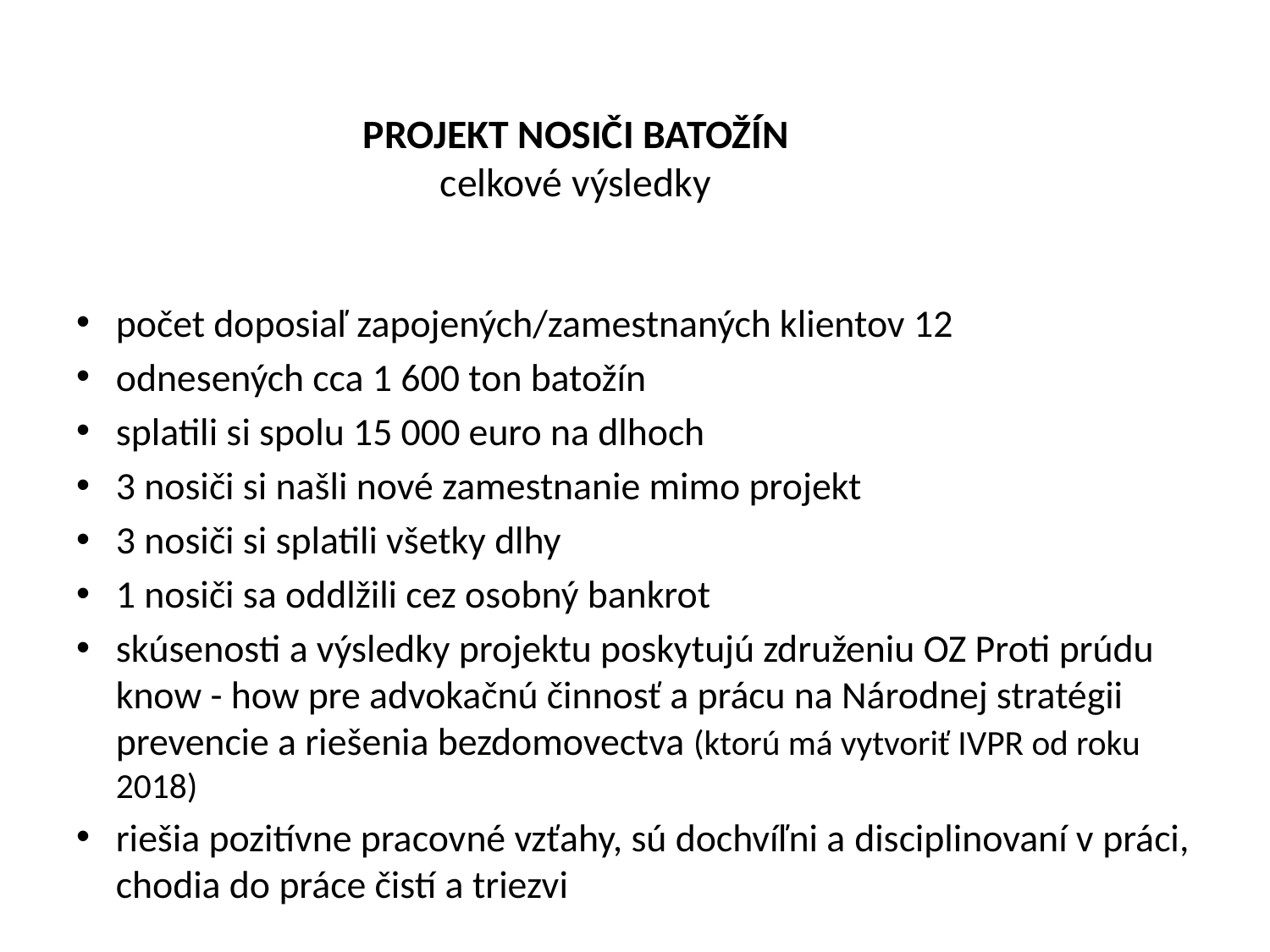

# PROJEKT NOSIČI BATOŽÍN celkové výsledky
počet doposiaľ zapojených/zamestnaných klientov 12
odnesených cca 1 600 ton batožín
splatili si spolu 15 000 euro na dlhoch
3 nosiči si našli nové zamestnanie mimo projekt
3 nosiči si splatili všetky dlhy
1 nosiči sa oddlžili cez osobný bankrot
skúsenosti a výsledky projektu poskytujú združeniu OZ Proti prúdu know - how pre advokačnú činnosť a prácu na Národnej stratégii prevencie a riešenia bezdomovectva (ktorú má vytvoriť IVPR od roku 2018)
riešia pozitívne pracovné vzťahy, sú dochvíľni a disciplinovaní v práci, chodia do práce čistí a triezvi